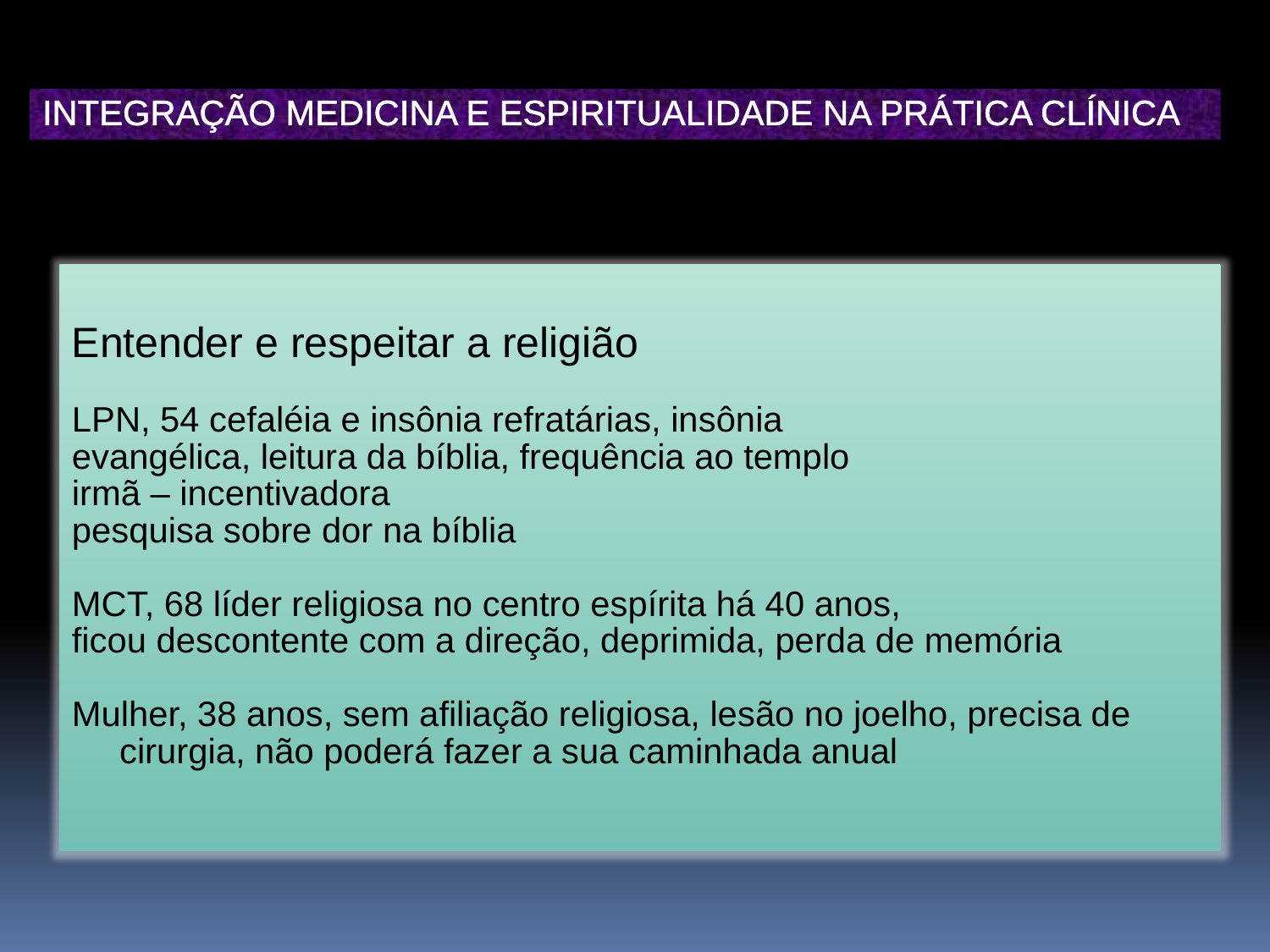

INTEGRAÇÃO MEDICINA E ESPIRITUALIDADE NA PRÁTICA CLÍNICA

Entender e respeitar a religião

LPN, 54 cefaléia e insônia refratárias, insônia
evangélica, leitura da bíblia, frequência ao templo
irmã – incentivadora
pesquisa sobre dor na bíblia

MCT, 68 líder religiosa no centro espírita há 40 anos,
ficou descontente com a direção, deprimida, perda de memória

Mulher, 38 anos, sem afiliação religiosa, lesão no joelho, precisa de
	cirurgia, não poderá fazer a sua caminhada anual